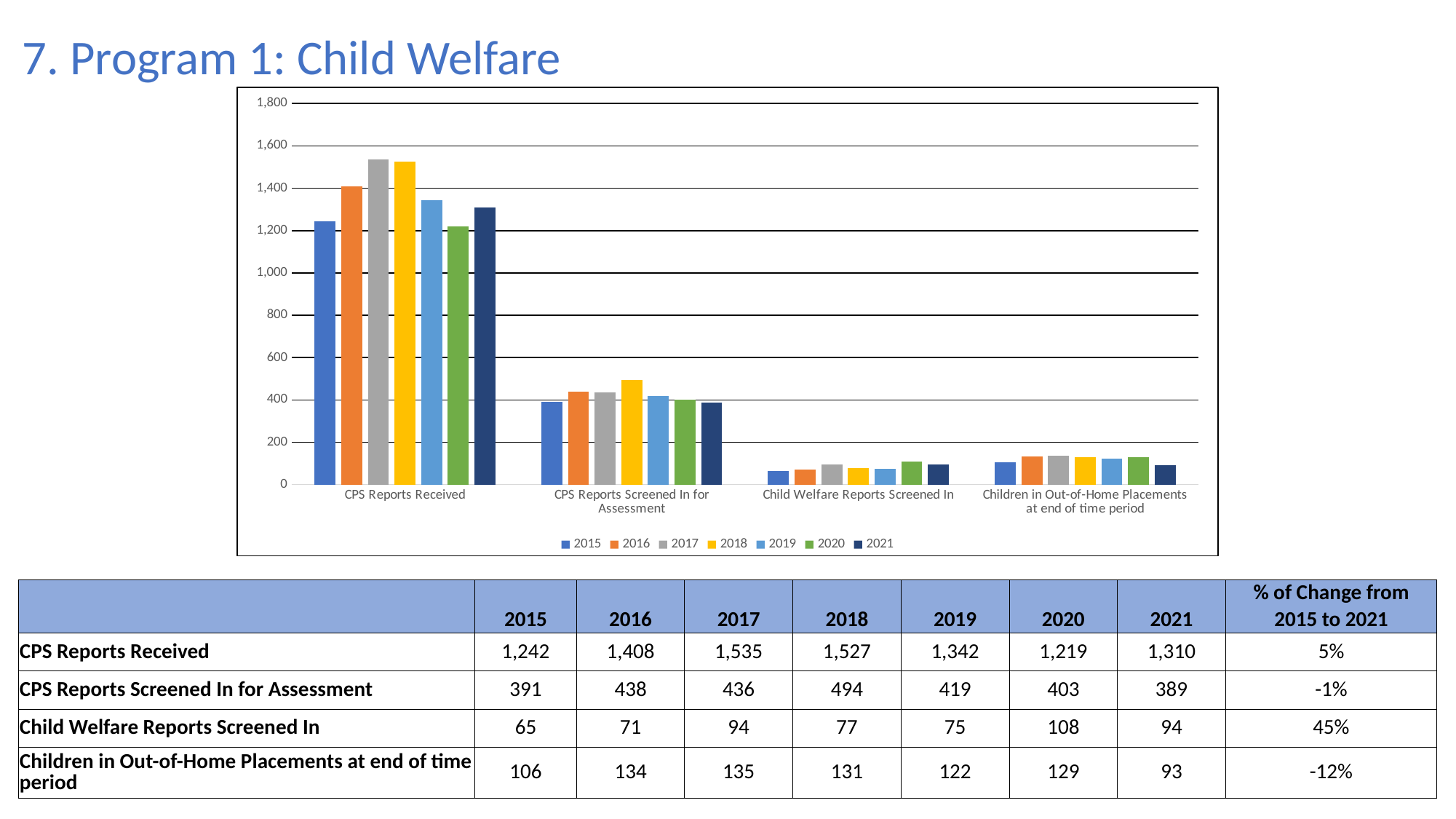

# 7. Program 1: Child Welfare

### Chart

| Category | 2015 | 2016 | 2017 | 2018 | 2019 | 2020 | 2021 |
|---|---|---|---|---|---|---|---|
| CPS Reports Received | 1242.0 | 1408.0 | 1535.0 | 1527.0 | 1342.0 | 1219.0 | 1310.0 |
| CPS Reports Screened In for Assessment | 391.0 | 438.0 | 436.0 | 494.0 | 419.0 | 403.0 | 389.0 |
| Child Welfare Reports Screened In | 65.0 | 71.0 | 94.0 | 77.0 | 75.0 | 108.0 | 94.0 |
| Children in Out-of-Home Placements at end of time period | 106.0 | 134.0 | 135.0 | 131.0 | 122.0 | 129.0 | 93.0 |
|  |  |  |  |  |  |  |  | % of Change from |
| --- | --- | --- | --- | --- | --- | --- | --- | --- |
|  | 2015 | 2016 | 2017 | 2018 | 2019 | 2020 | 2021 | 2015 to 2021 |
| CPS Reports Received | 1,242 | 1,408 | 1,535 | 1,527 | 1,342 | 1,219 | 1,310 | 5% |
| CPS Reports Screened In for Assessment | 391 | 438 | 436 | 494 | 419 | 403 | 389 | -1% |
| Child Welfare Reports Screened In | 65 | 71 | 94 | 77 | 75 | 108 | 94 | 45% |
| Children in Out-of-Home Placements at end of time period | 106 | 134 | 135 | 131 | 122 | 129 | 93 | -12% |